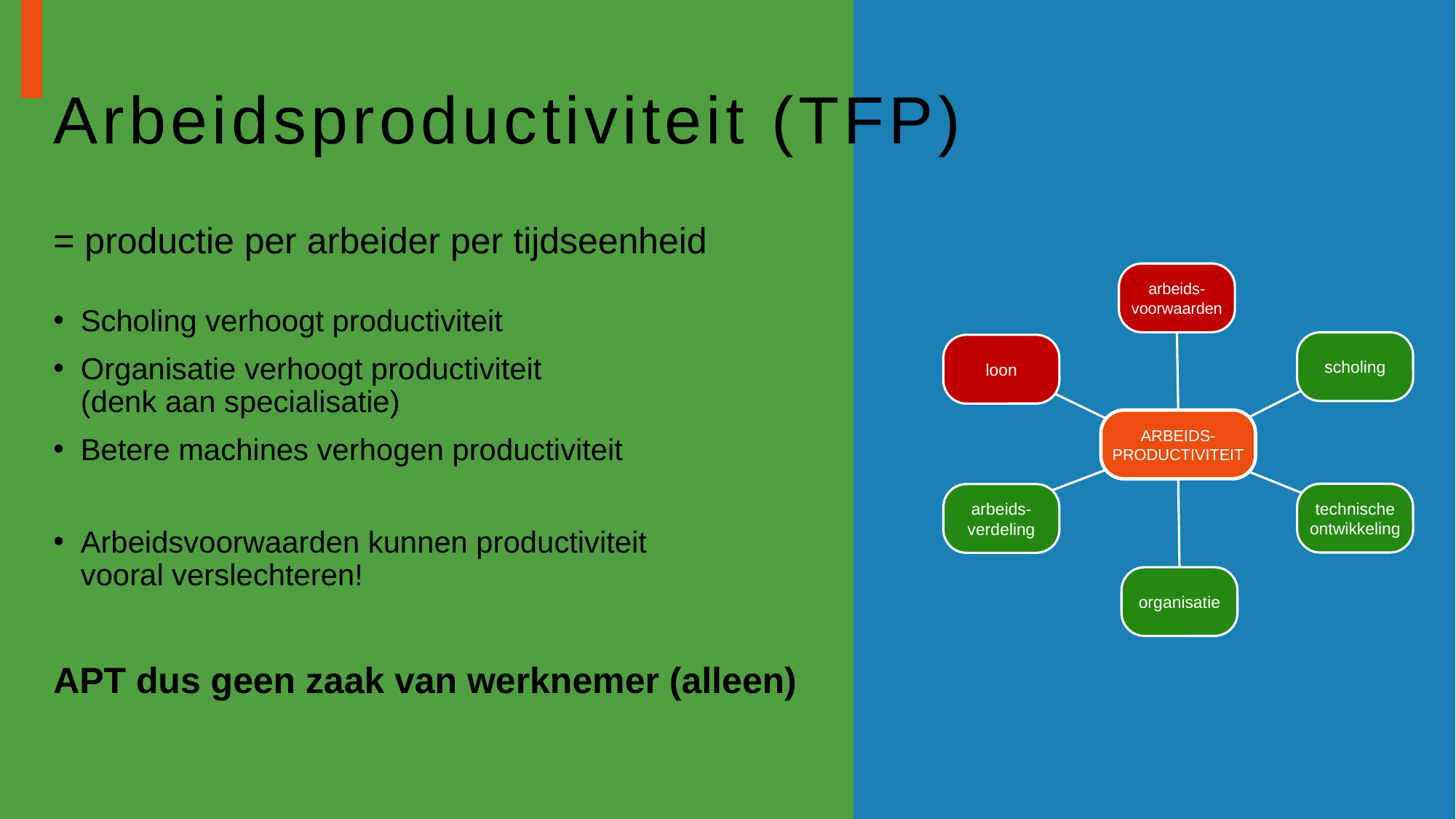

# Arbeidsproductiviteit (TFP)
= productie per arbeider per tijdseenheid

Scholing verhoogt productiviteit
Organisatie verhoogt productiviteit
(denk aan specialisatie)
Betere machines verhogen productiviteit

Arbeidsvoorwaarden kunnen productiviteit
vooral verslechteren!

APT dus geen zaak van werknemer (alleen)

arbeids-voorwaarden
scholing
loon
ARBEIDS-PRODUCTIVITEIT
arbeids-verdeling
technische ontwikkeling
organisatie